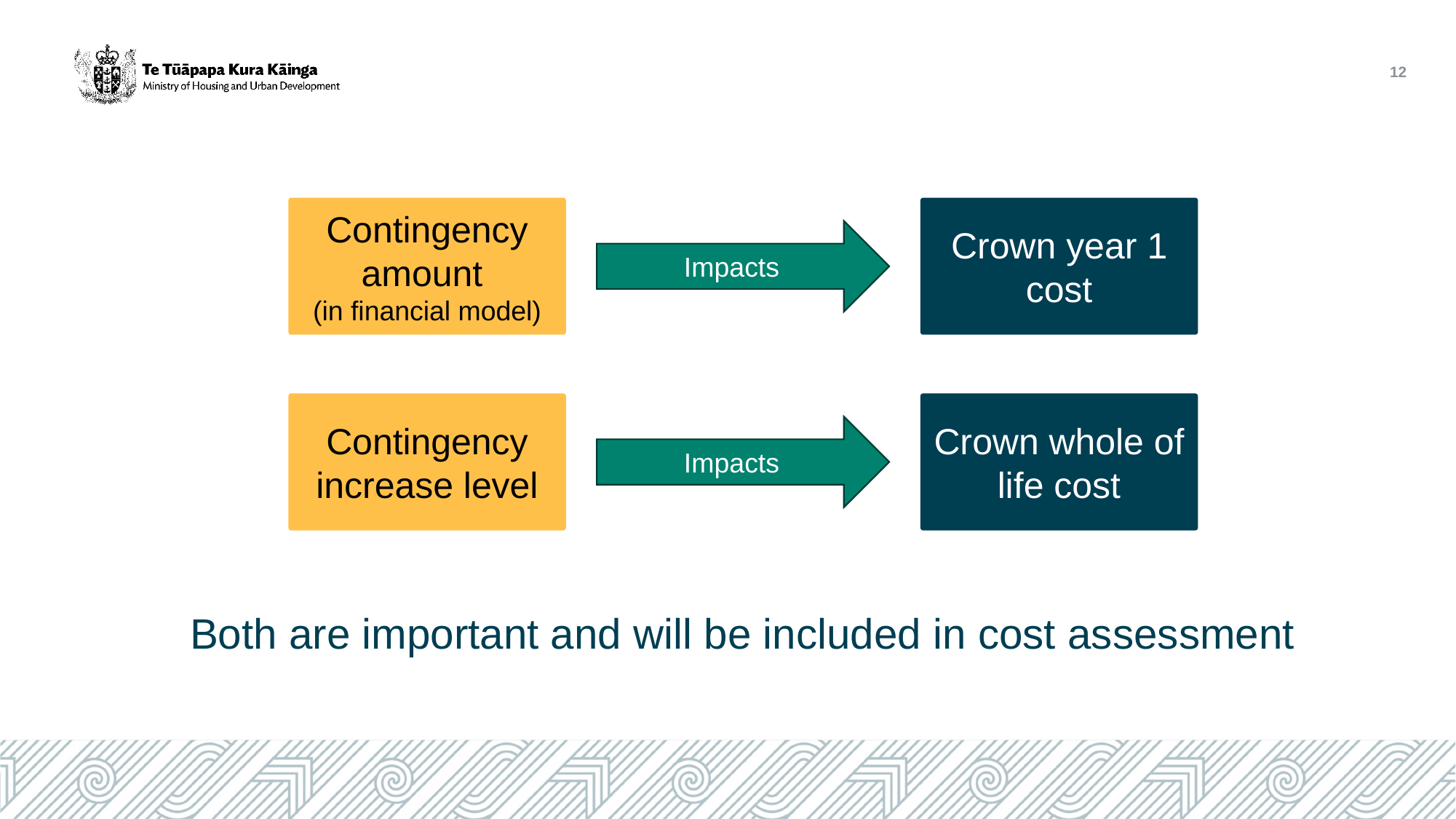

12
Crown year 1 cost
Contingency amount
(in financial model)
Impacts
Contingency increase level
Crown whole of life cost
Impacts
# Both are important and will be included in cost assessment